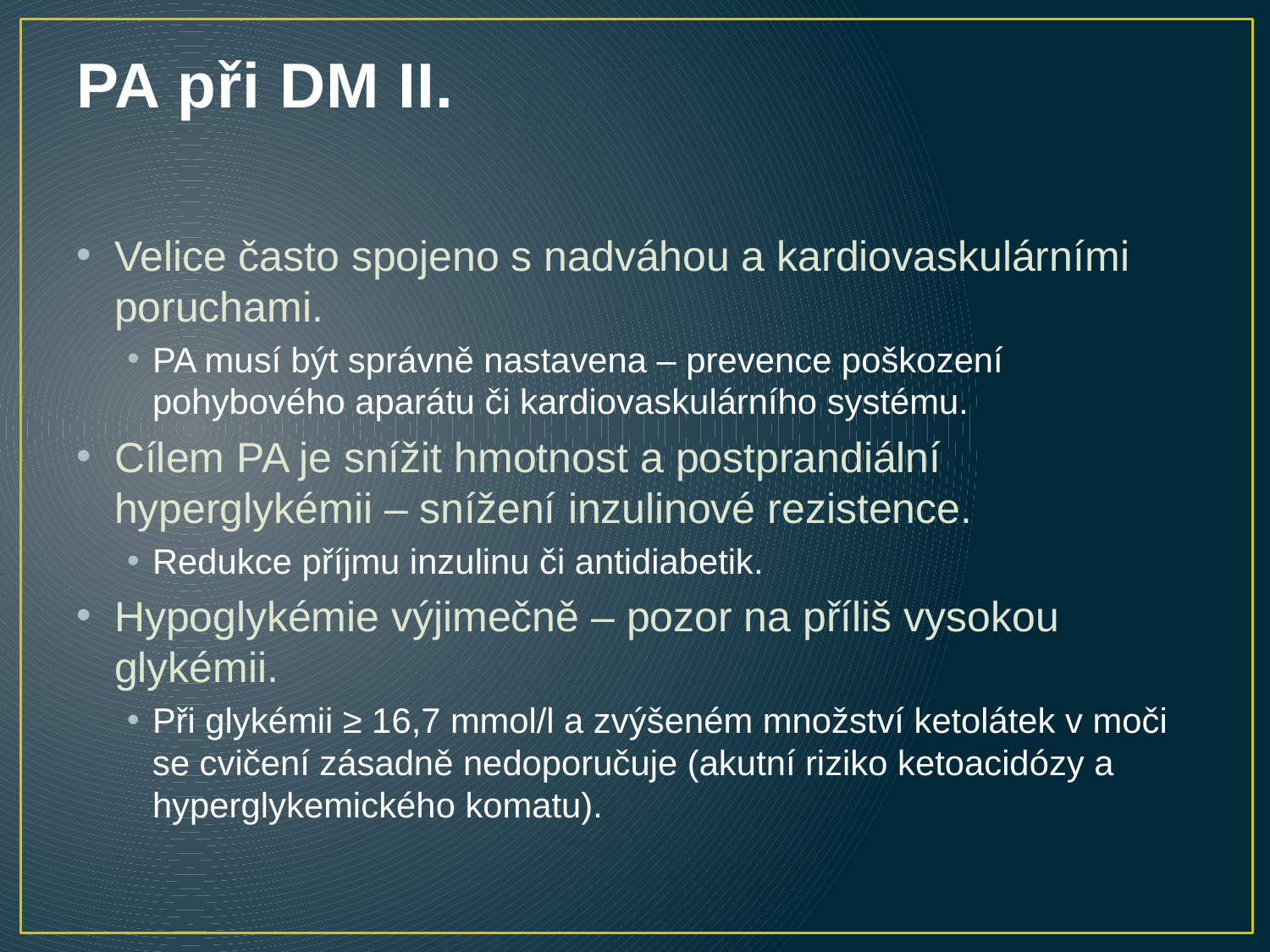

# PA při DM II.
Velice často spojeno s nadváhou a kardiovaskulárními poruchami.
PA musí být správně nastavena – prevence poškození pohybového aparátu či kardiovaskulárního systému.
Cílem PA je snížit hmotnost a postprandiální hyperglykémii – snížení inzulinové rezistence.
Redukce příjmu inzulinu či antidiabetik.
Hypoglykémie výjimečně – pozor na příliš vysokou glykémii.
Při glykémii ≥ 16,7 mmol/l a zvýšeném množství ketolátek v moči se cvičení zásadně nedoporučuje (akutní riziko ketoacidózy a hyperglykemického komatu).